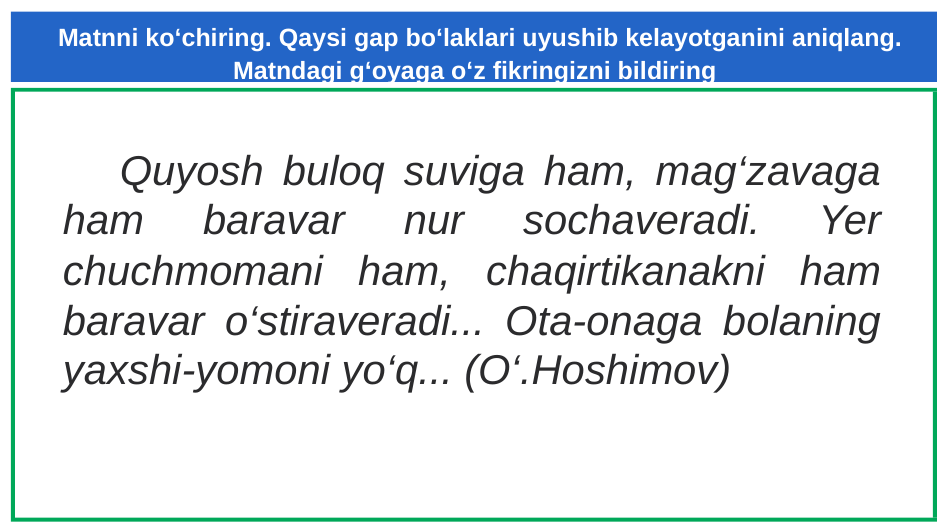

Matnni ko‘chiring. Qaysi gap bo‘laklari uyushib kelayotganini aniqlang. Matndagi g‘oyaga o‘z fikringizni bildiring
   Quyosh buloq suviga ham, mag‘zavaga ham baravar nur sochaveradi. Yer chuchmomani ham, chaqirtikanakni ham baravar o‘stiraveradi... Ota-onaga bolaning yaxshi-yomoni yo‘q... (O‘.Hoshimov)